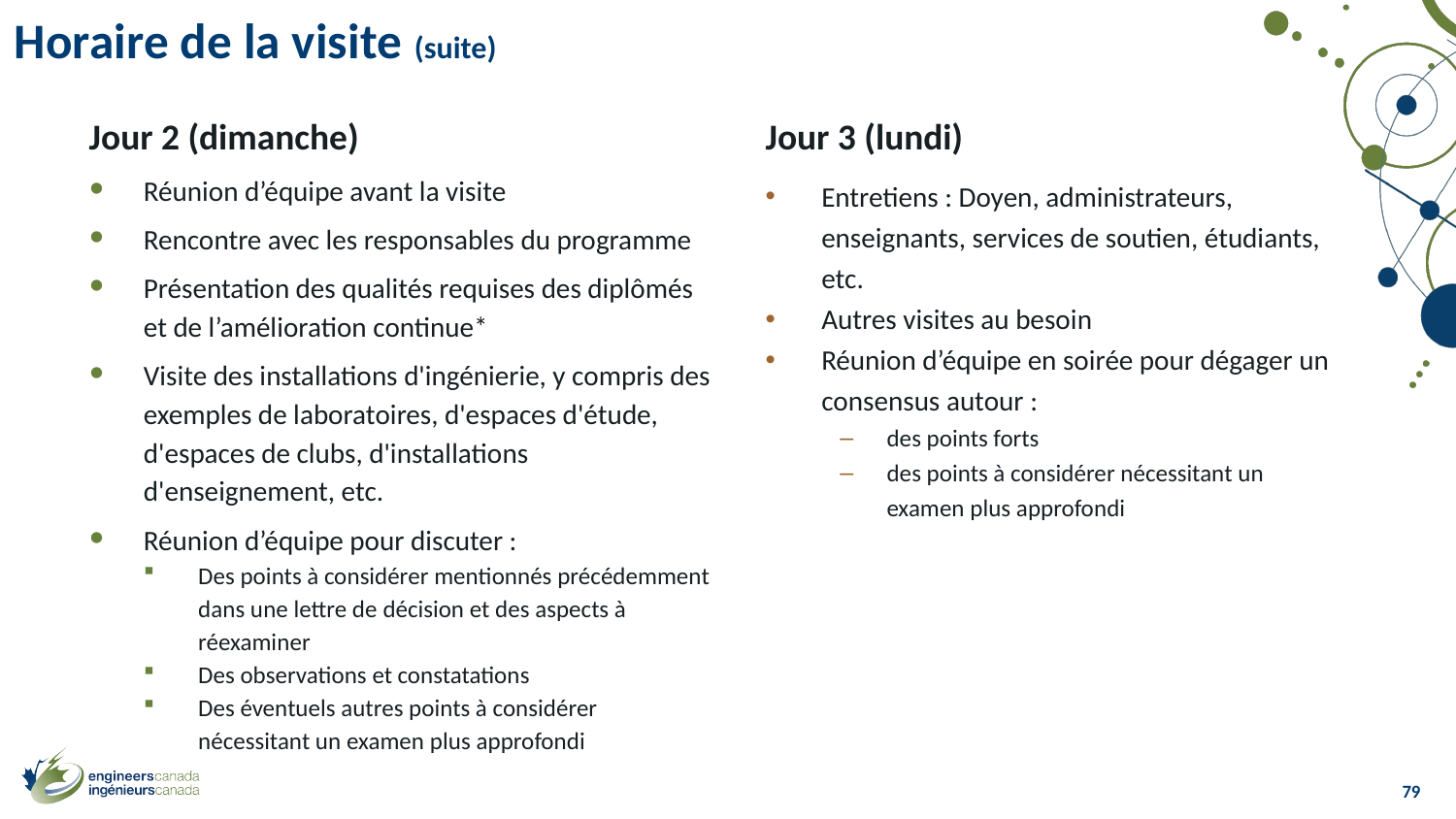

# Horaire de la visite (suite)
Jour 2 (dimanche)‏
Réunion d’équipe avant la visite
Rencontre avec les responsables du programme
Présentation des qualités requises des diplômés et de l’amélioration continue*
Visite des installations d'ingénierie, y compris des exemples de laboratoires, d'espaces d'étude, d'espaces de clubs, d'installations d'enseignement, etc.
Réunion d’équipe pour discuter :
Des points à considérer mentionnés précédemment dans une lettre de décision et des aspects à réexaminer
Des observations et constatations
Des éventuels autres points à considérer nécessitant un examen plus approfondi

Jour 3 (lundi)‏
Entretiens : Doyen, administrateurs, enseignants, services de soutien, étudiants, etc.
Autres visites au besoin
Réunion d’équipe en soirée pour dégager un consensus autour :
des points forts
des points à considérer nécessitant un examen plus approfondi

79